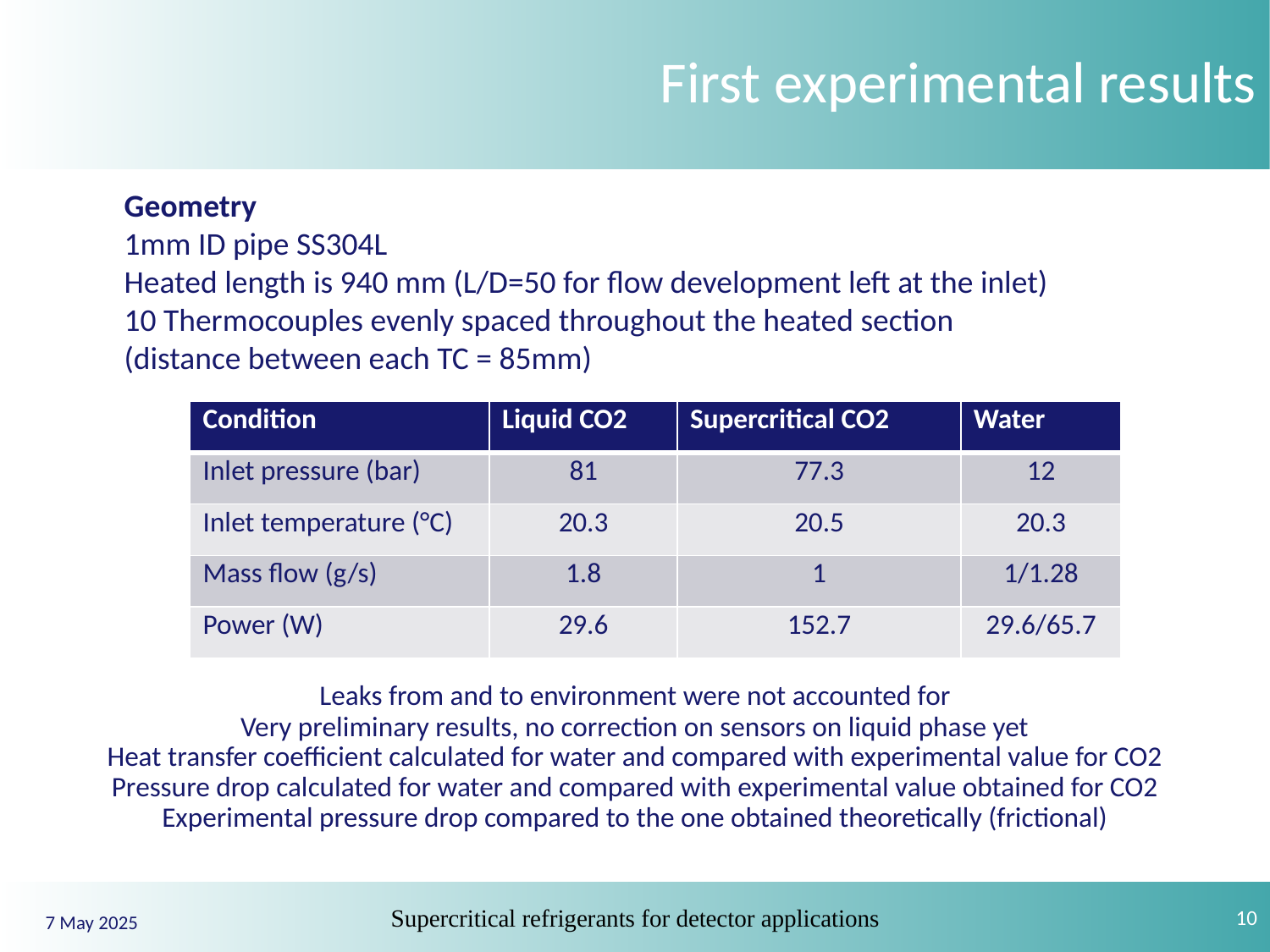

#
First experimental results
Geometry
1mm ID pipe SS304L
Heated length is 940 mm (L/D=50 for flow development left at the inlet)
10 Thermocouples evenly spaced throughout the heated section (distance between each TC = 85mm)
| Condition | Liquid CO2 | Supercritical CO2 | Water |
| --- | --- | --- | --- |
| Inlet pressure (bar) | 81 | 77.3 | 12 |
| Inlet temperature (°C) | 20.3 | 20.5 | 20.3 |
| Mass flow (g/s) | 1.8 | 1 | 1/1.28 |
| Power (W) | 29.6 | 152.7 | 29.6/65.7 |
Leaks from and to environment were not accounted for
Very preliminary results, no correction on sensors on liquid phase yet
Heat transfer coefficient calculated for water and compared with experimental value for CO2
Pressure drop calculated for water and compared with experimental value obtained for CO2
Experimental pressure drop compared to the one obtained theoretically (frictional)
Supercritical refrigerants for detector applications
10
7 May 2025